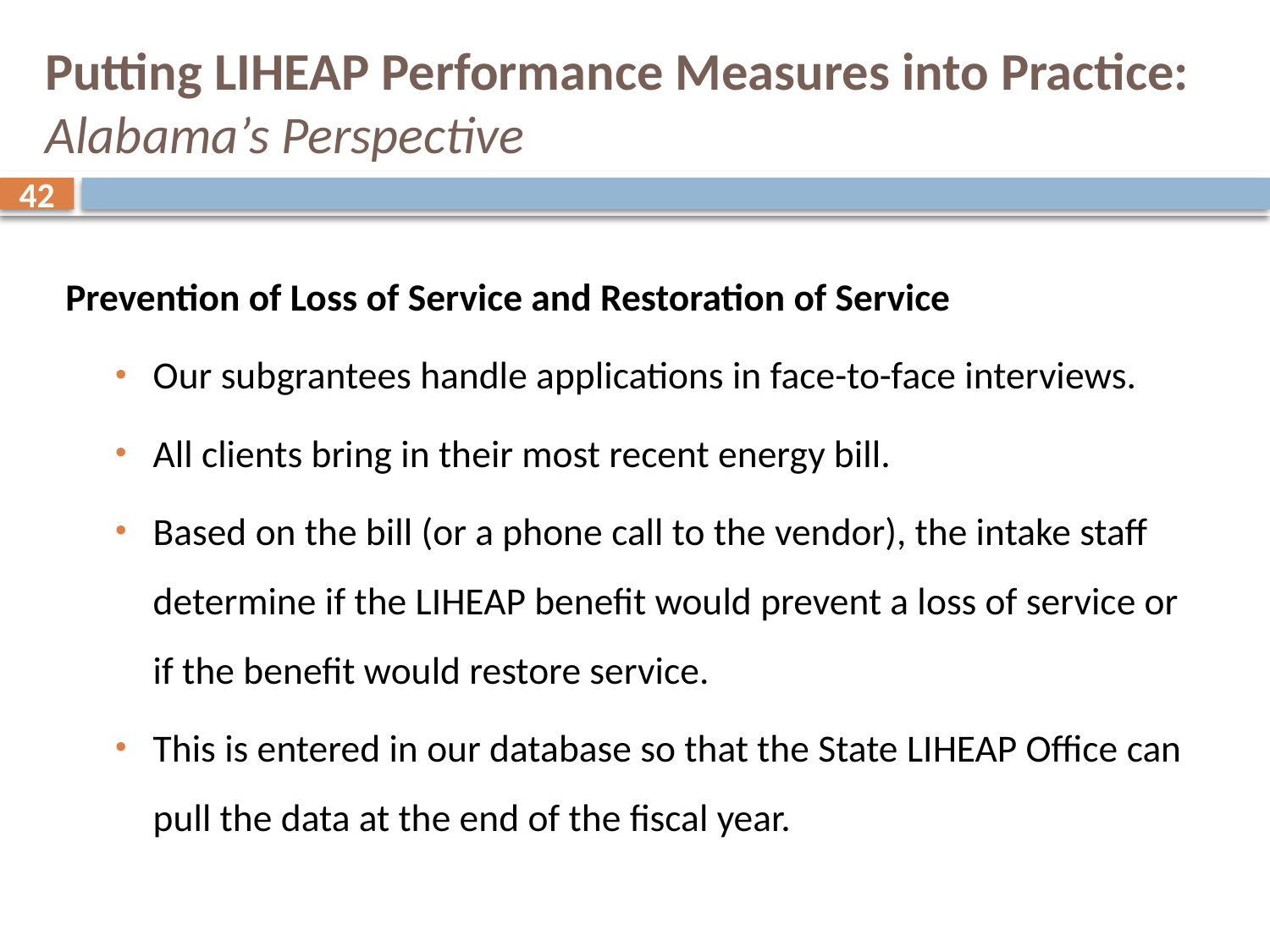

# Putting LIHEAP Performance Measures into Practice: Alabama’s Perspective
42
Prevention of Loss of Service and Restoration of Service
Our subgrantees handle applications in face-to-face interviews.
All clients bring in their most recent energy bill.
Based on the bill (or a phone call to the vendor), the intake staff determine if the LIHEAP benefit would prevent a loss of service or if the benefit would restore service.
This is entered in our database so that the State LIHEAP Office can pull the data at the end of the fiscal year.